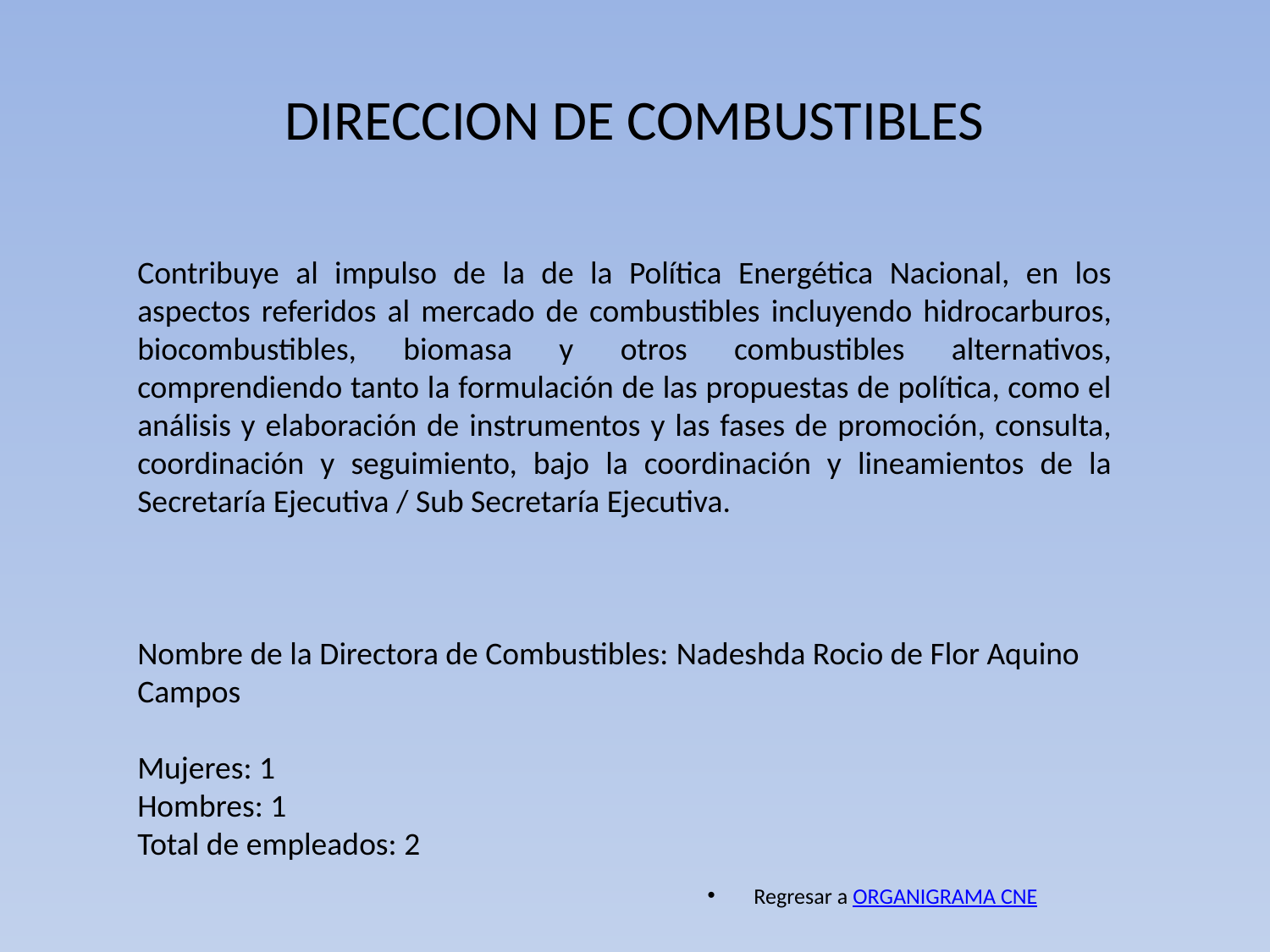

# DIRECCION DE COMBUSTIBLES
Contribuye al impulso de la de la Política Energética Nacional, en los aspectos referidos al mercado de combustibles incluyendo hidrocarburos, biocombustibles, biomasa y otros combustibles alternativos, comprendiendo tanto la formulación de las propuestas de política, como el análisis y elaboración de instrumentos y las fases de promoción, consulta, coordinación y seguimiento, bajo la coordinación y lineamientos de la Secretaría Ejecutiva / Sub Secretaría Ejecutiva.

Nombre de la Directora de Combustibles: Nadeshda Rocio de Flor Aquino Campos

Mujeres: 1
Hombres: 1
Total de empleados: 2

Regresar a ORGANIGRAMA CNE